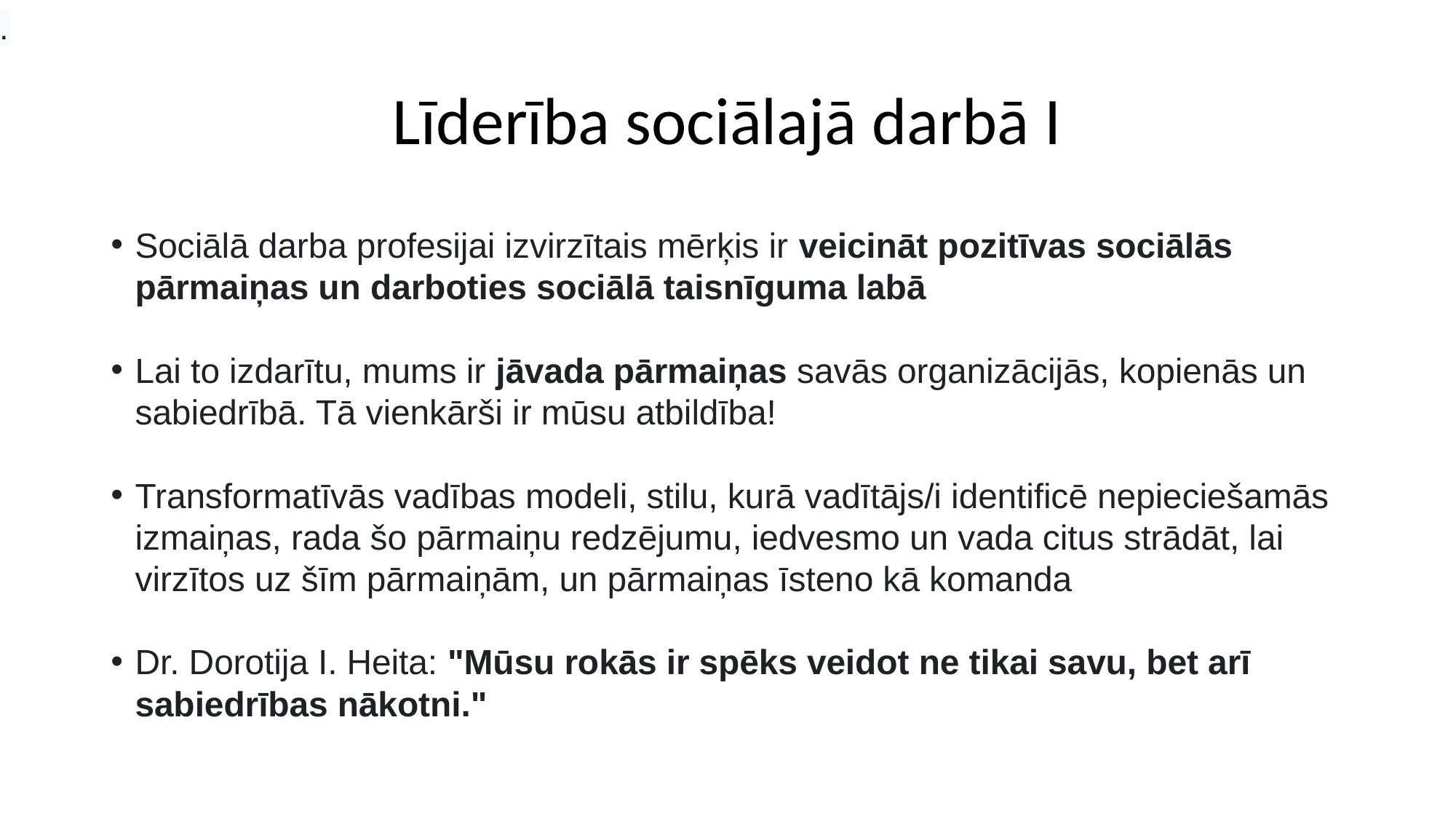

.

# Līderība sociālajā darbā I
Sociālā darba profesijai izvirzītais mērķis ir veicināt pozitīvas sociālās pārmaiņas un darboties sociālā taisnīguma labā

Lai to izdarītu, mums ir jāvada pārmaiņas savās organizācijās, kopienās un sabiedrībā. Tā vienkārši ir mūsu atbildība!

Transformatīvās vadības modeli, stilu, kurā vadītājs/i identificē nepieciešamās izmaiņas, rada šo pārmaiņu redzējumu, iedvesmo un vada citus strādāt, lai virzītos uz šīm pārmaiņām, un pārmaiņas īsteno kā komanda

Dr. Dorotija I. Heita: "Mūsu rokās ir spēks veidot ne tikai savu, bet arī sabiedrības nākotni."